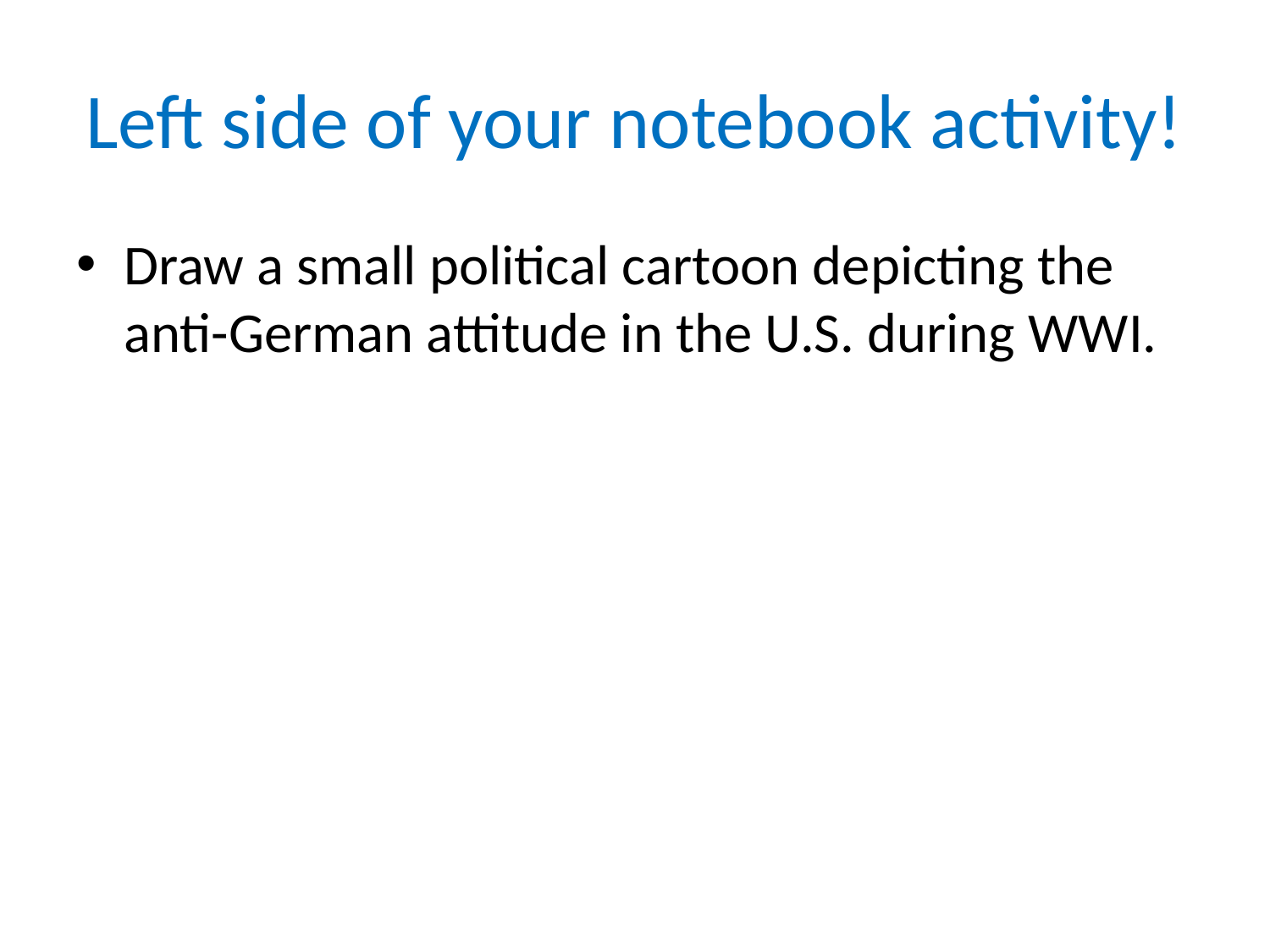

# Left side of your notebook activity!
Draw a small political cartoon depicting the anti-German attitude in the U.S. during WWI.